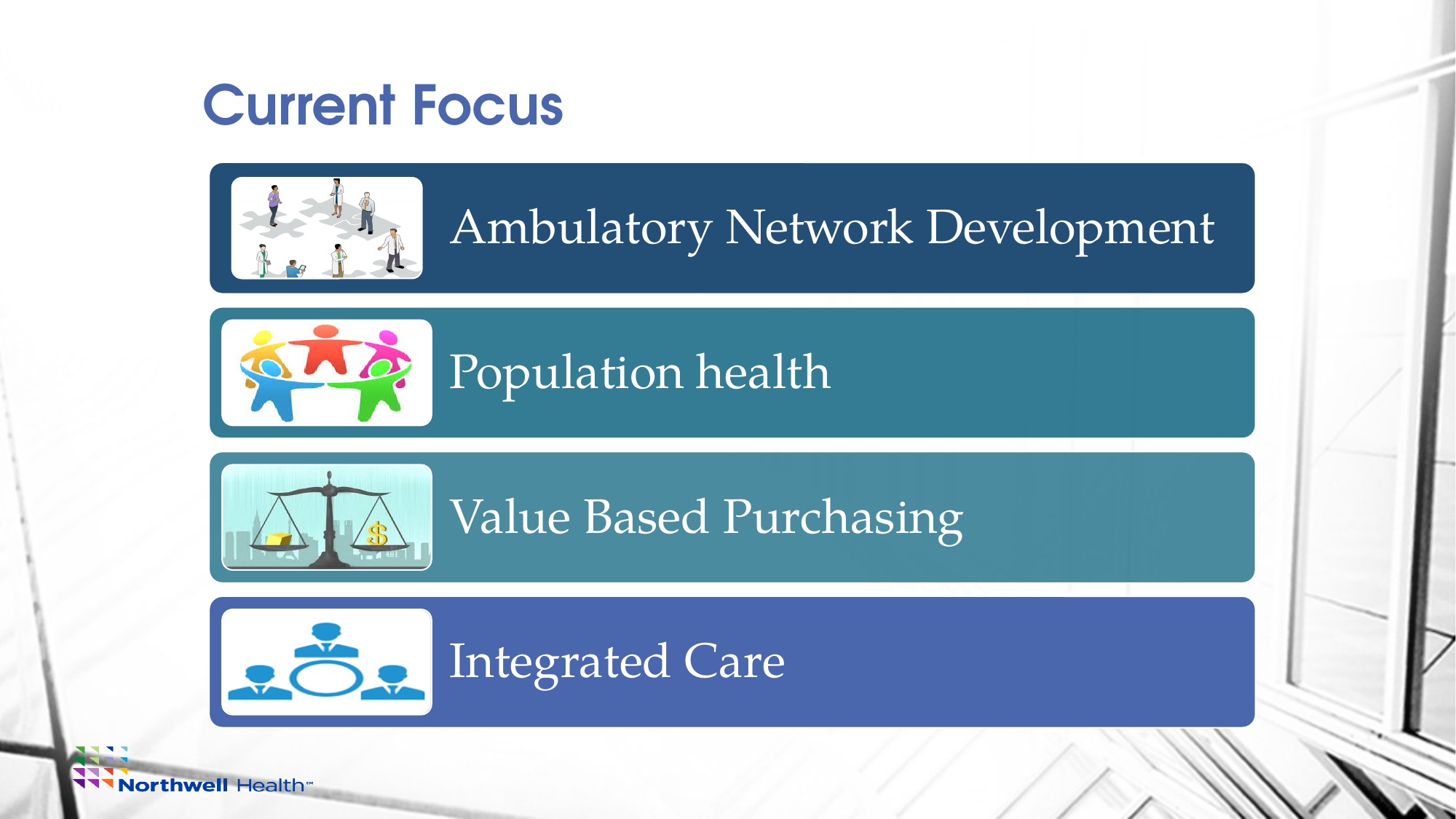

# Current Focus
Ambulatory Network Development
Population health
Value Based Purchasing
Integrated Care